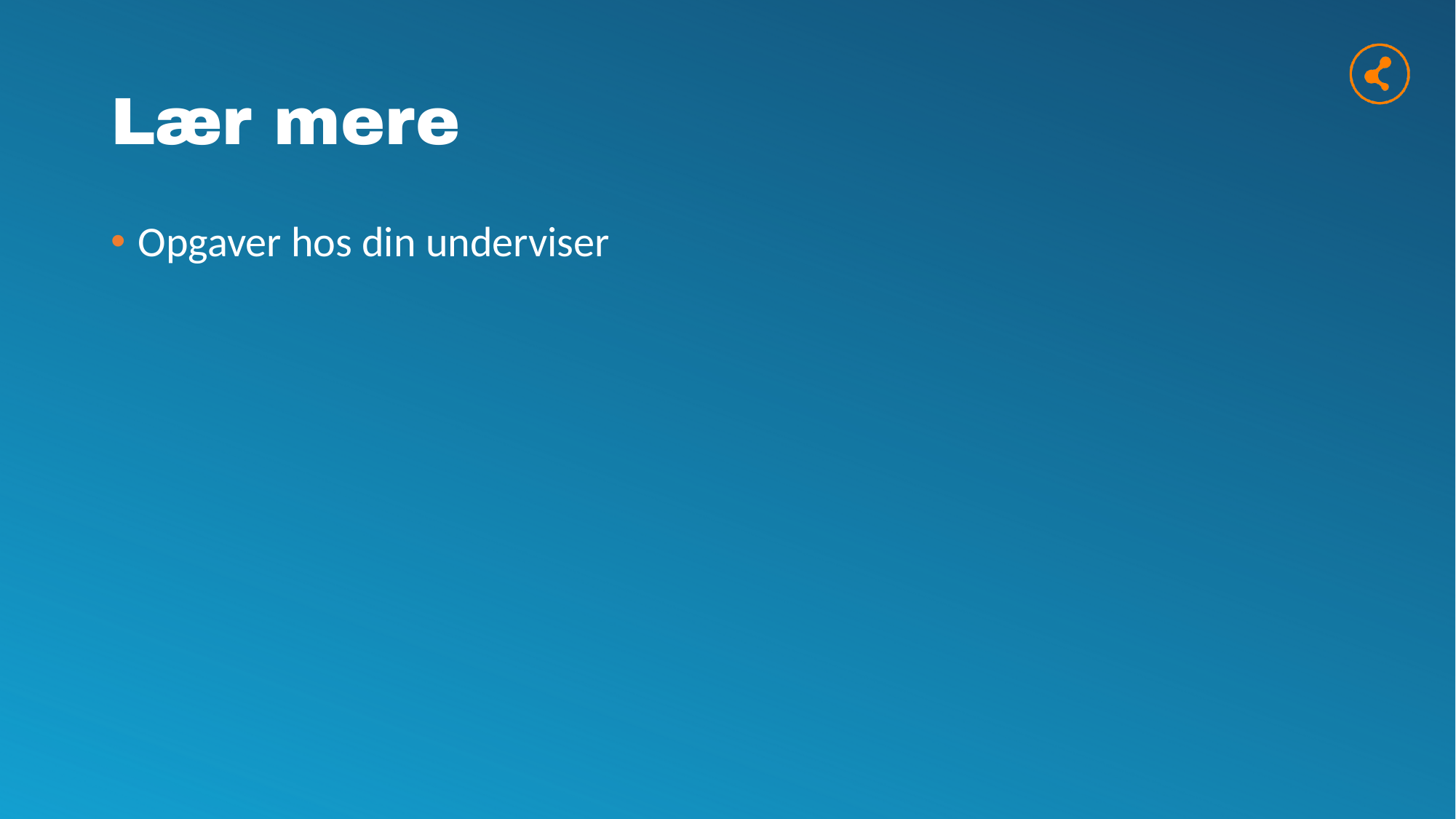

# Lær mere
Opgaver hos din underviser